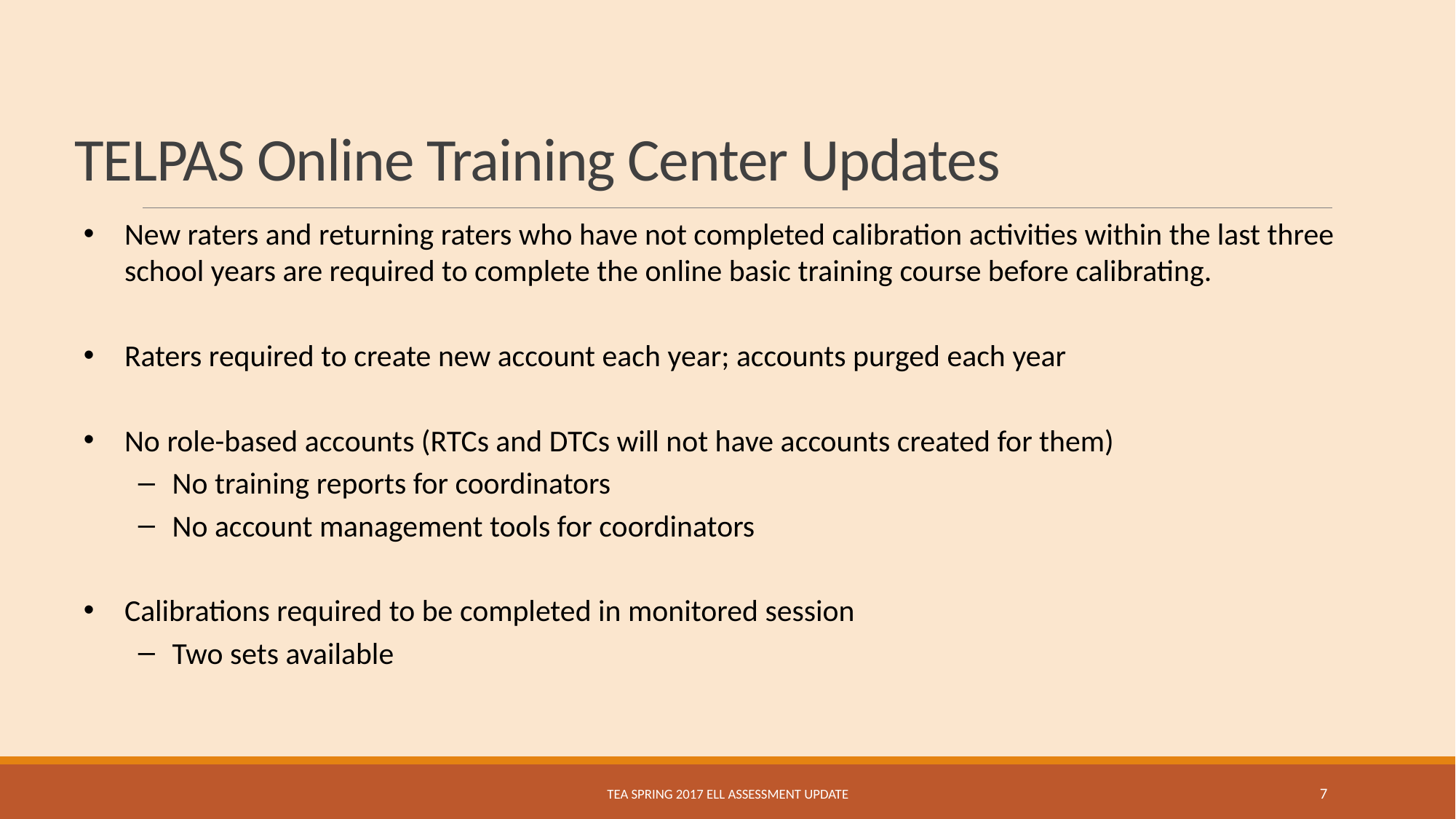

# TELPAS Online Training Center Updates
New raters and returning raters who have not completed calibration activities within the last three school years are required to complete the online basic training course before calibrating.

Raters required to create new account each year; accounts purged each year

No role-based accounts (RTCs and DTCs will not have accounts created for them)
No training reports for coordinators
No account management tools for coordinators

Calibrations required to be completed in monitored session
Two sets available

TEA Spring 2017 ELL Assessment Update
7